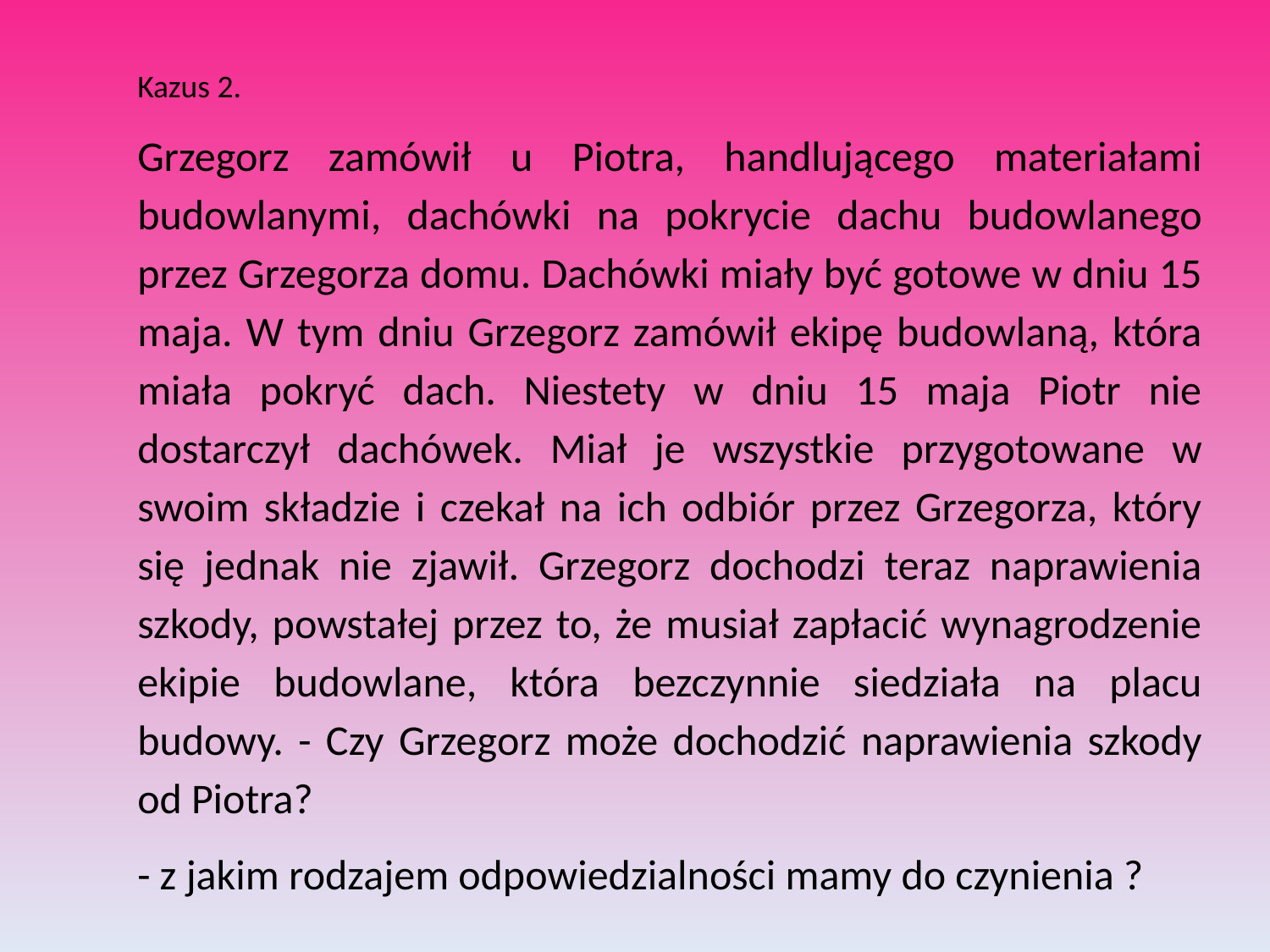

Kazus 2.
Grzegorz zamówił u Piotra, handlującego materiałami budowlanymi, dachówki na pokrycie dachu budowlanego przez Grzegorza domu. Dachówki miały być gotowe w dniu 15 maja. W tym dniu Grzegorz zamówił ekipę budowlaną, która miała pokryć dach. Niestety w dniu 15 maja Piotr nie dostarczył dachówek. Miał je wszystkie przygotowane w swoim składzie i czekał na ich odbiór przez Grzegorza, który się jednak nie zjawił. Grzegorz dochodzi teraz naprawienia szkody, powstałej przez to, że musiał zapłacić wynagrodzenie ekipie budowlane, która bezczynnie siedziała na placu budowy. - Czy Grzegorz może dochodzić naprawienia szkody od Piotra?
- z jakim rodzajem odpowiedzialności mamy do czynienia ?